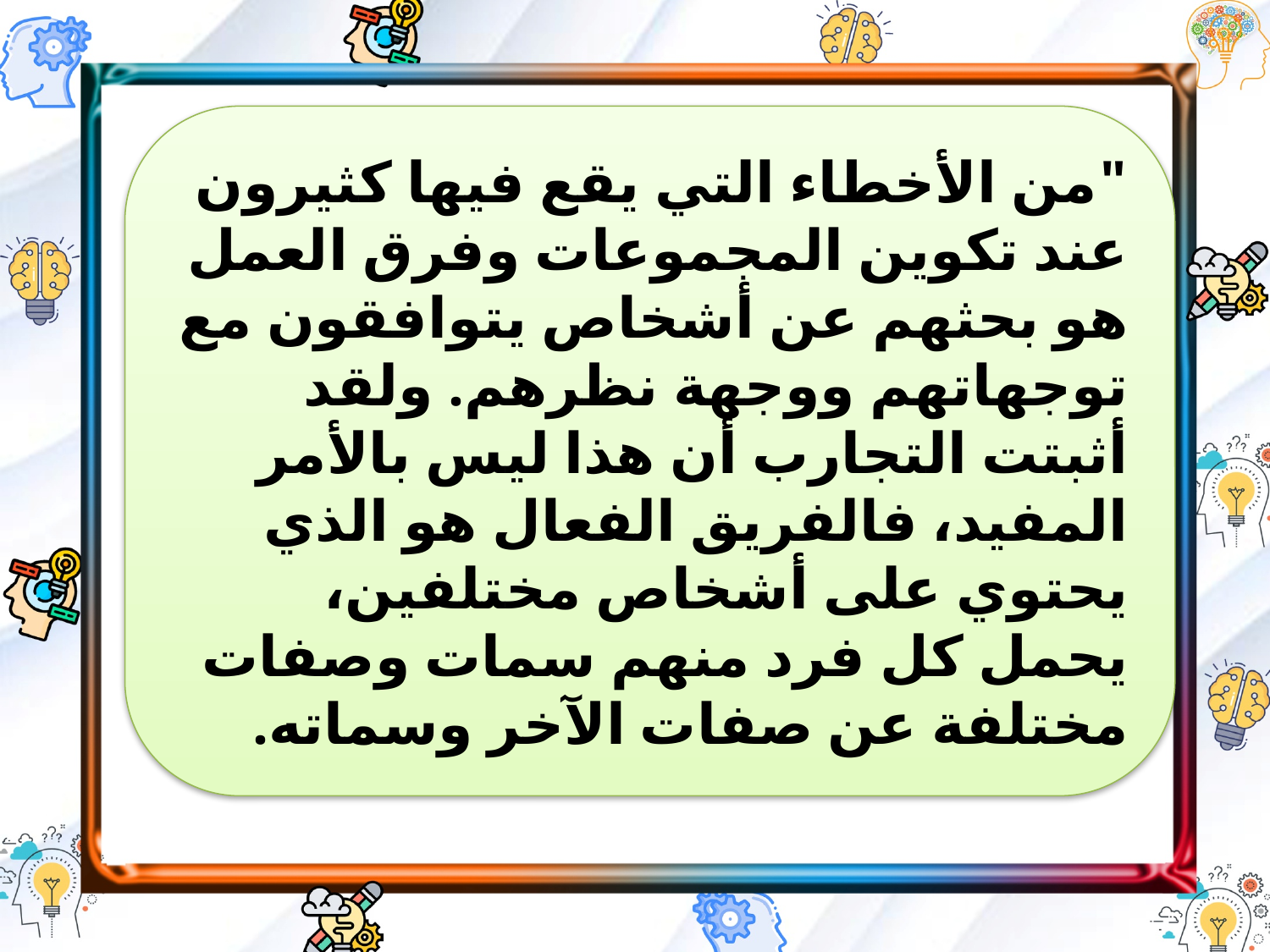

"من الأخطاء التي يقع فيها كثيرون عند تكوين المجموعات وفرق العمل هو بحثهم عن أشخاص يتوافقون مع توجهاتهم ووجهة نظرهم. ولقد أثبتت التجارب أن هذا ليس بالأمر المفيد، فالفريق الفعال هو الذي يحتوي على أشخاص مختلفين، يحمل كل فرد منهم سمات وصفات مختلفة عن صفات الآخر وسماته.